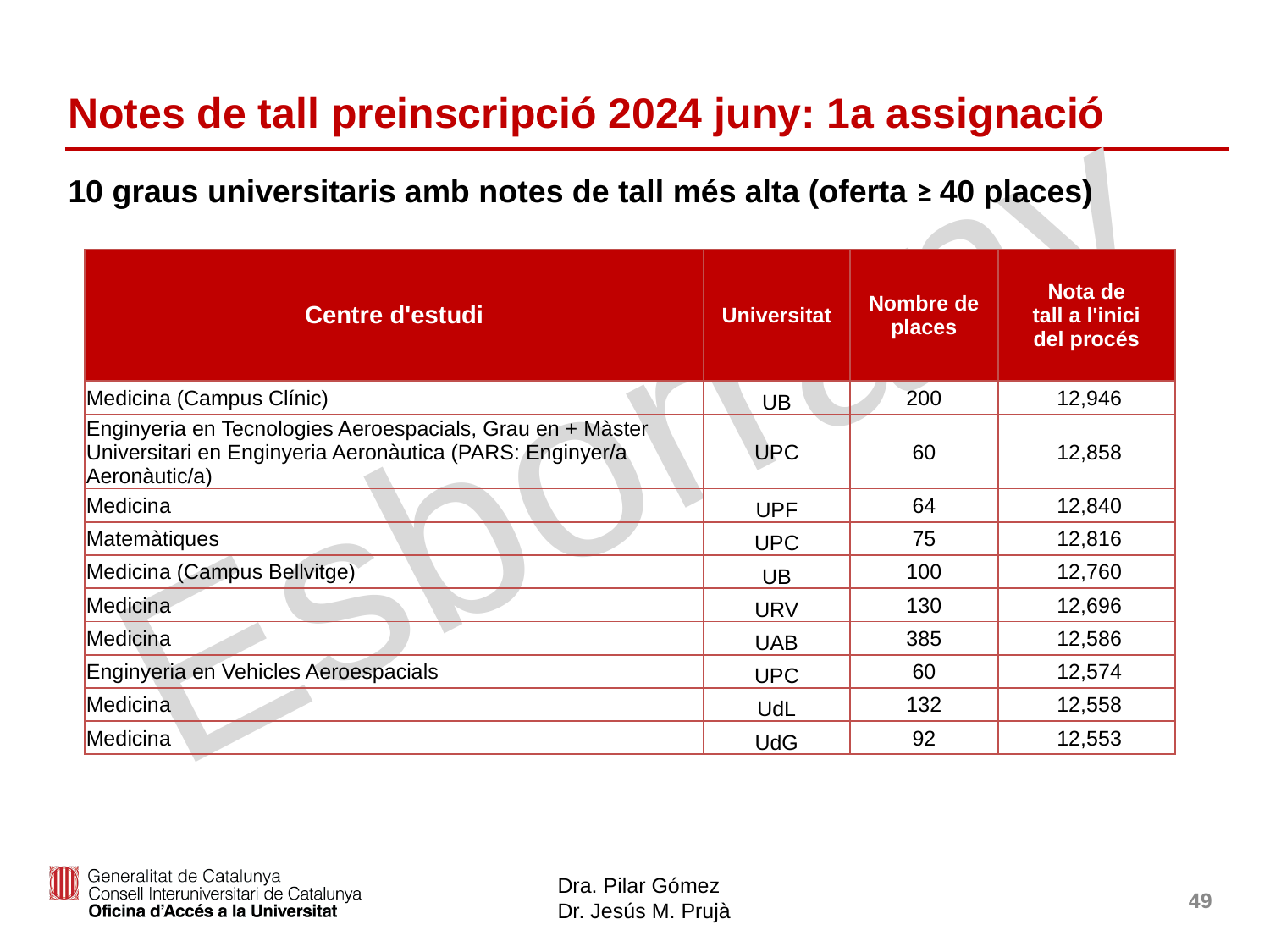

# Notes de tall preinscripció 2024 juny: 1a assignació
10 graus universitaris amb notes de tall més alta (oferta ≥ 40 places)
| Centre d'estudi | Universitat | Nombre de places | Nota de tall a l'inici del procés |
| --- | --- | --- | --- |
| Medicina (Campus Clínic) | UB | 200 | 12,946 |
| Enginyeria en Tecnologies Aeroespacials, Grau en + Màster Universitari en Enginyeria Aeronàutica (PARS: Enginyer/a Aeronàutic/a) | UPC | 60 | 12,858 |
| Medicina | UPF | 64 | 12,840 |
| Matemàtiques | UPC | 75 | 12,816 |
| Medicina (Campus Bellvitge) | UB | 100 | 12,760 |
| Medicina | URV | 130 | 12,696 |
| Medicina | UAB | 385 | 12,586 |
| Enginyeria en Vehicles Aeroespacials | UPC | 60 | 12,574 |
| Medicina | UdL | 132 | 12,558 |
| Medicina | UdG | 92 | 12,553 |
49